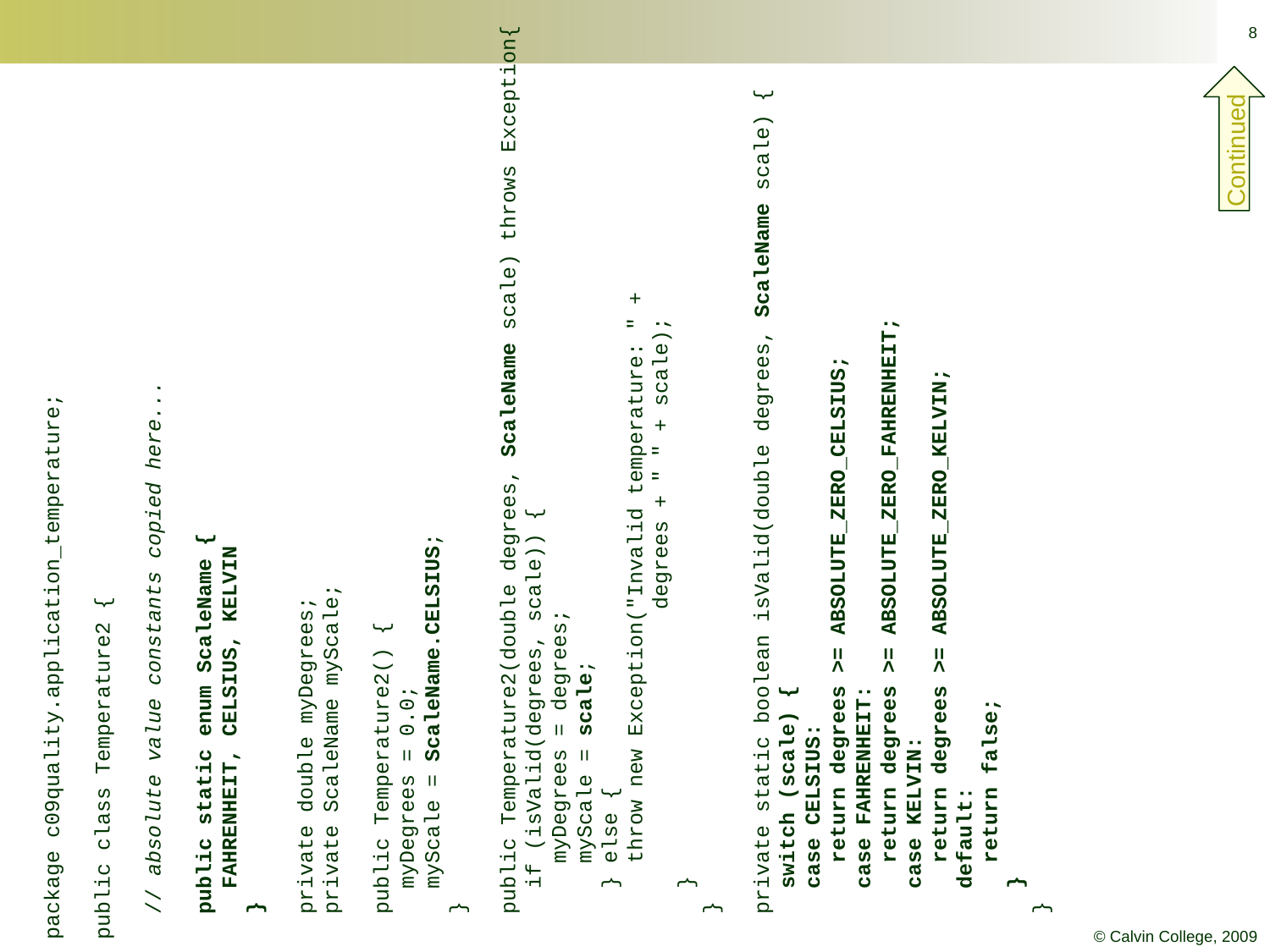

8
package c09quality.application_temperature;

public class Temperature2 {

  // absolute value constants copied here...

  public static enum ScaleName {
    FAHRENHEIT, CELSIUS, KELVIN
  }

  private double myDegrees;
  private ScaleName myScale;

  public Temperature2() {
    myDegrees = 0.0;
    myScale = ScaleName.CELSIUS;
  }

  public Temperature2(double degrees, ScaleName scale) throws Exception{
    if (isValid(degrees, scale)) {
      myDegrees = degrees;
      myScale = scale;
    } else {
      throw new Exception("Invalid temperature: " +
                          degrees + " " + scale);
    }
  }

  private static boolean isValid(double degrees, ScaleName scale) {
    switch (scale) {
    case CELSIUS:
      return degrees >= ABSOLUTE_ZERO_CELSIUS;
    case FAHRENHEIT:
      return degrees >= ABSOLUTE_ZERO_FAHRENHEIT;
    case KELVIN:
      return degrees >= ABSOLUTE_ZERO_KELVIN;
    default:
      return false;
    }
  }

Continued